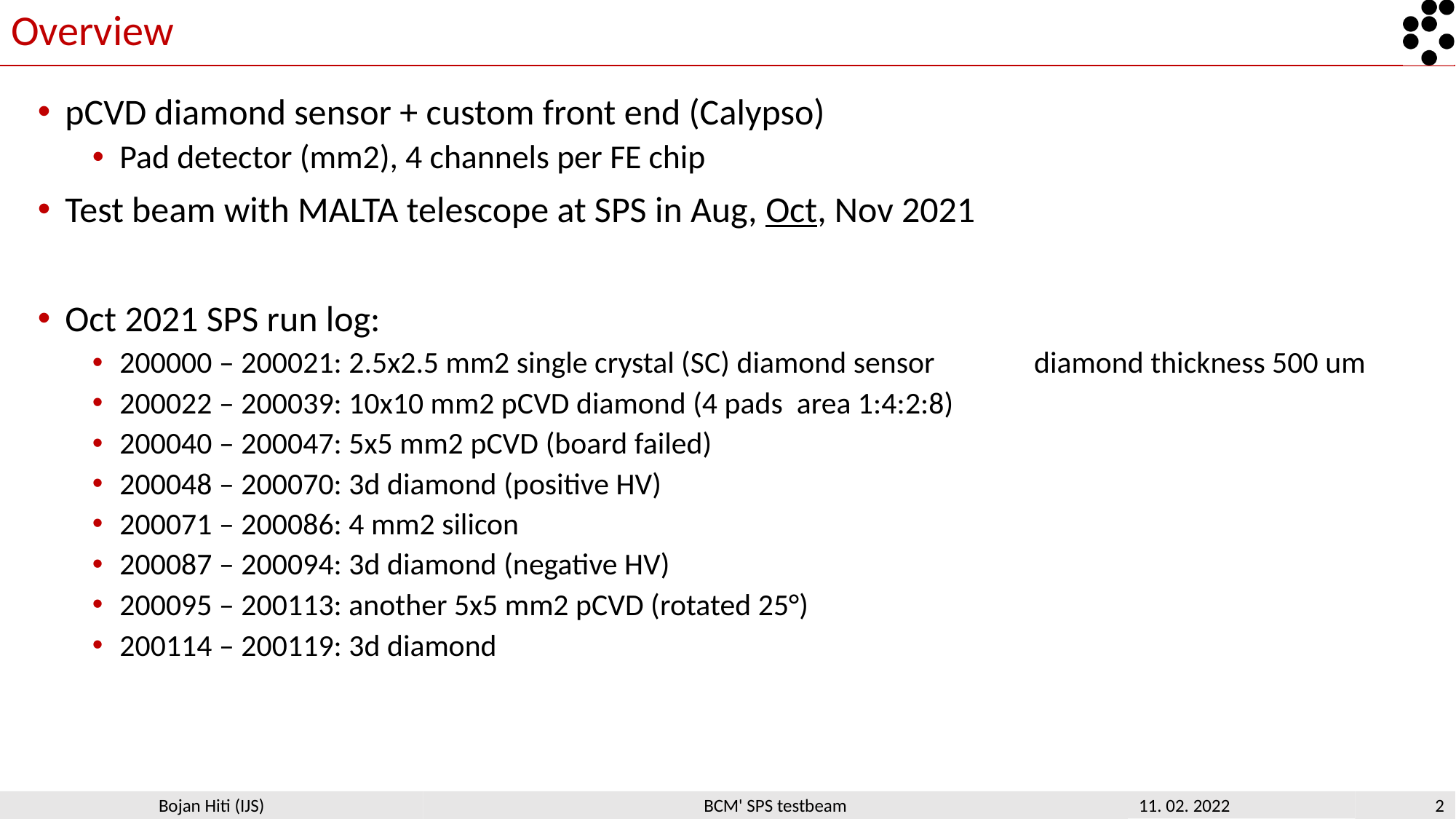

# Overview
pCVD diamond sensor + custom front end (Calypso)
Pad detector (mm2), 4 channels per FE chip
Test beam with MALTA telescope at SPS in Aug, Oct, Nov 2021

Oct 2021 SPS run log:
200000 – 200021: 2.5x2.5 mm2 single crystal (SC) diamond sensor	      diamond thickness 500 um
200022 – 200039: 10x10 mm2 pCVD diamond (4 pads  area 1:4:2:8)
200040 – 200047: 5x5 mm2 pCVD (board failed)
200048 – 200070: 3d diamond (positive HV)
200071 – 200086: 4 mm2 silicon
200087 – 200094: 3d diamond (negative HV)
200095 – 200113: another 5x5 mm2 pCVD (rotated 25°)
200114 – 200119: 3d diamond

BCM' SPS testbeam
11. 02. 2022
2